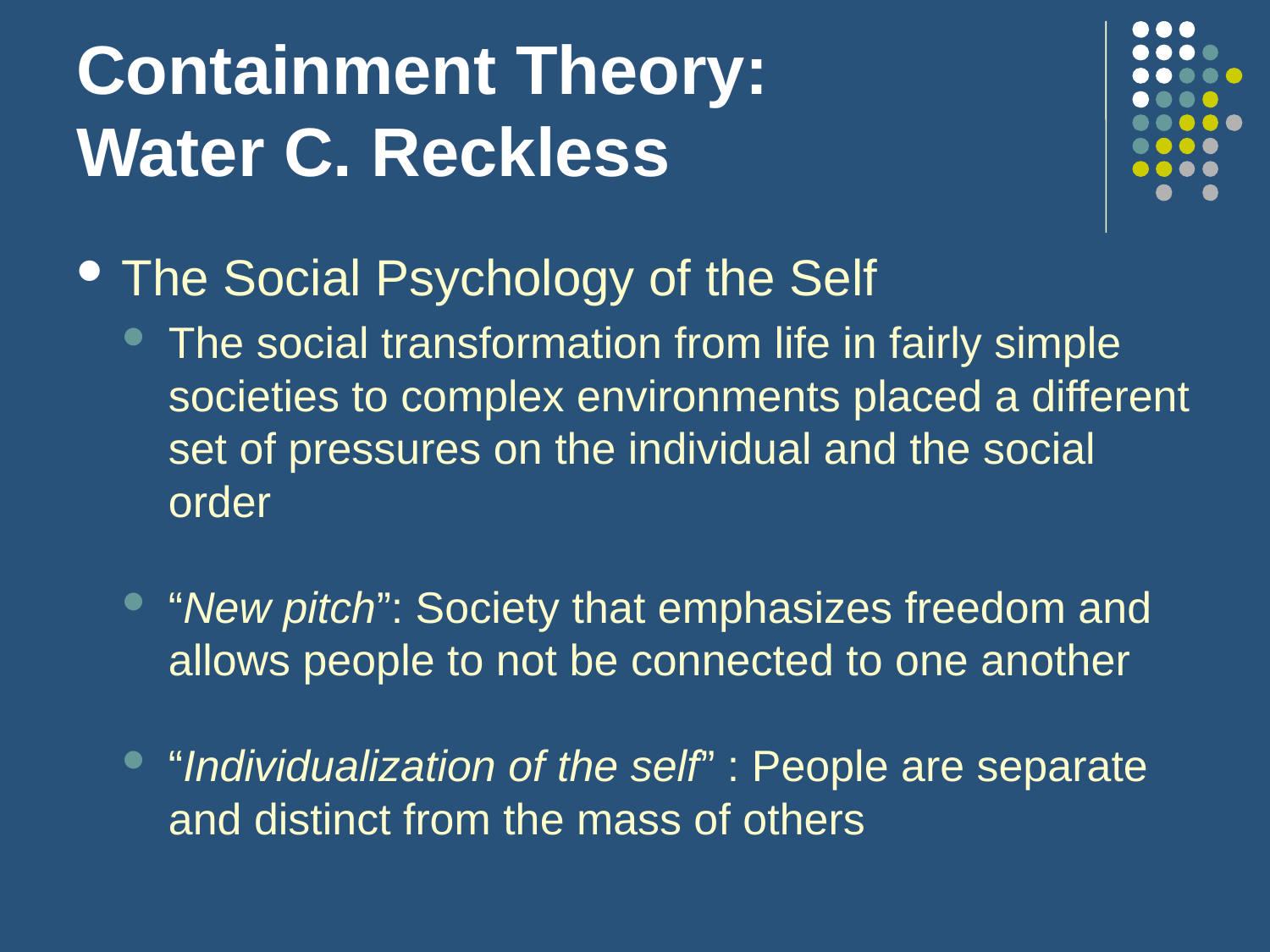

# Containment Theory: Water C. Reckless
The Social Psychology of the Self
The social transformation from life in fairly simple societies to complex environments placed a different set of pressures on the individual and the social order

“New pitch”: Society that emphasizes freedom and allows people to not be connected to one another

“Individualization of the self” : People are separate and distinct from the mass of others